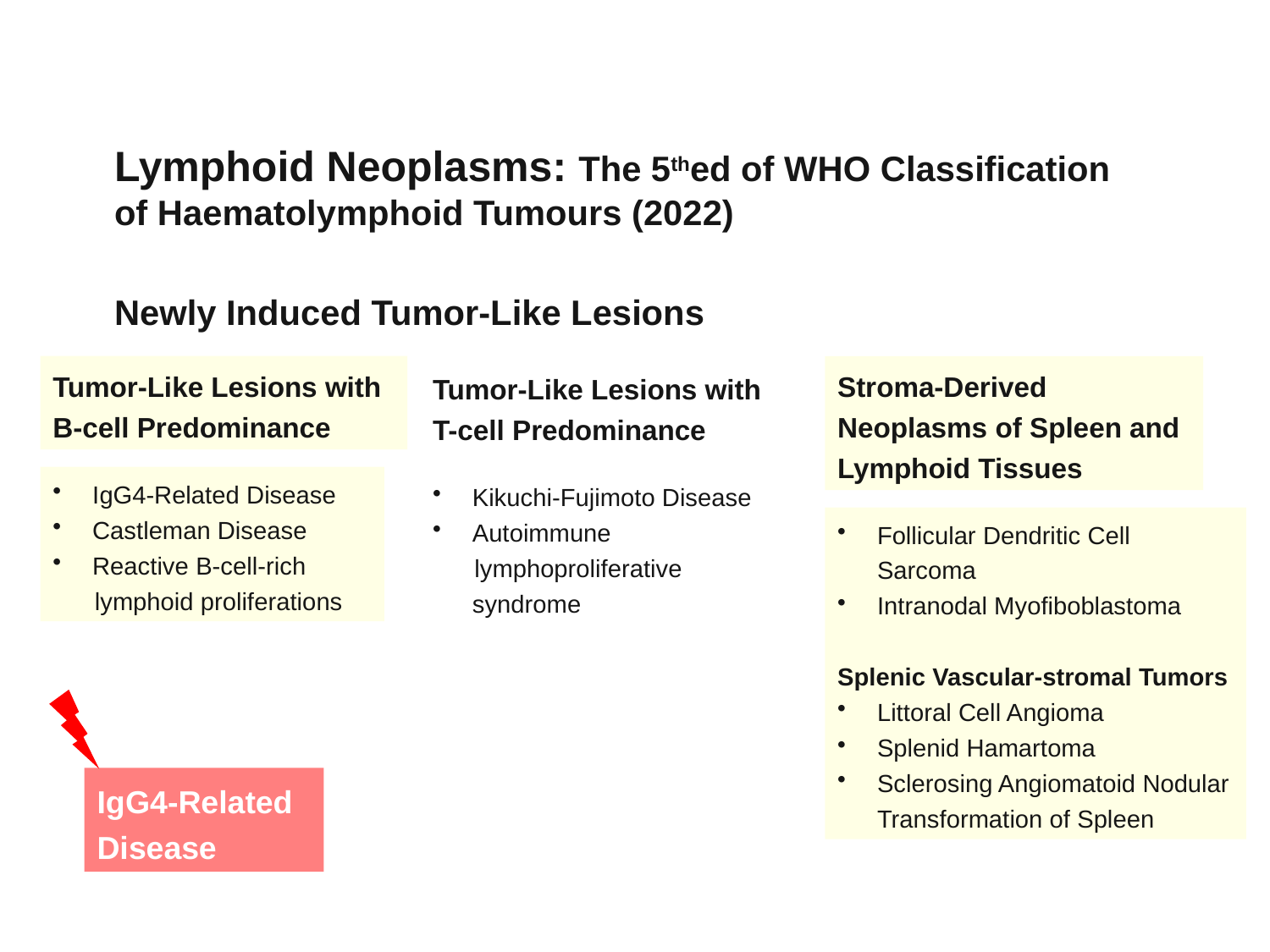

Lymphoid Neoplasms: The 5thed of WHO Classification of Haematolymphoid Tumours (2022)
Newly Induced Tumor-Like Lesions
Tumor-Like Lesions with
B-cell Predominance
Stroma-Derived Neoplasms of Spleen and Lymphoid Tissues
Tumor-Like Lesions with
T-cell Predominance
IgG4-Related Disease
Castleman Disease
Reactive B-cell-rich
      lymphoid proliferations
Kikuchi-Fujimoto Disease
Autoimmune
      lymphoproliferative syndrome
Follicular Dendritic Cell Sarcoma
Intranodal Myofiboblastoma

Splenic Vascular-stromal Tumors
Littoral Cell Angioma
Splenid Hamartoma
Sclerosing Angiomatoid Nodular Transformation of Spleen

IgG4-Related Disease